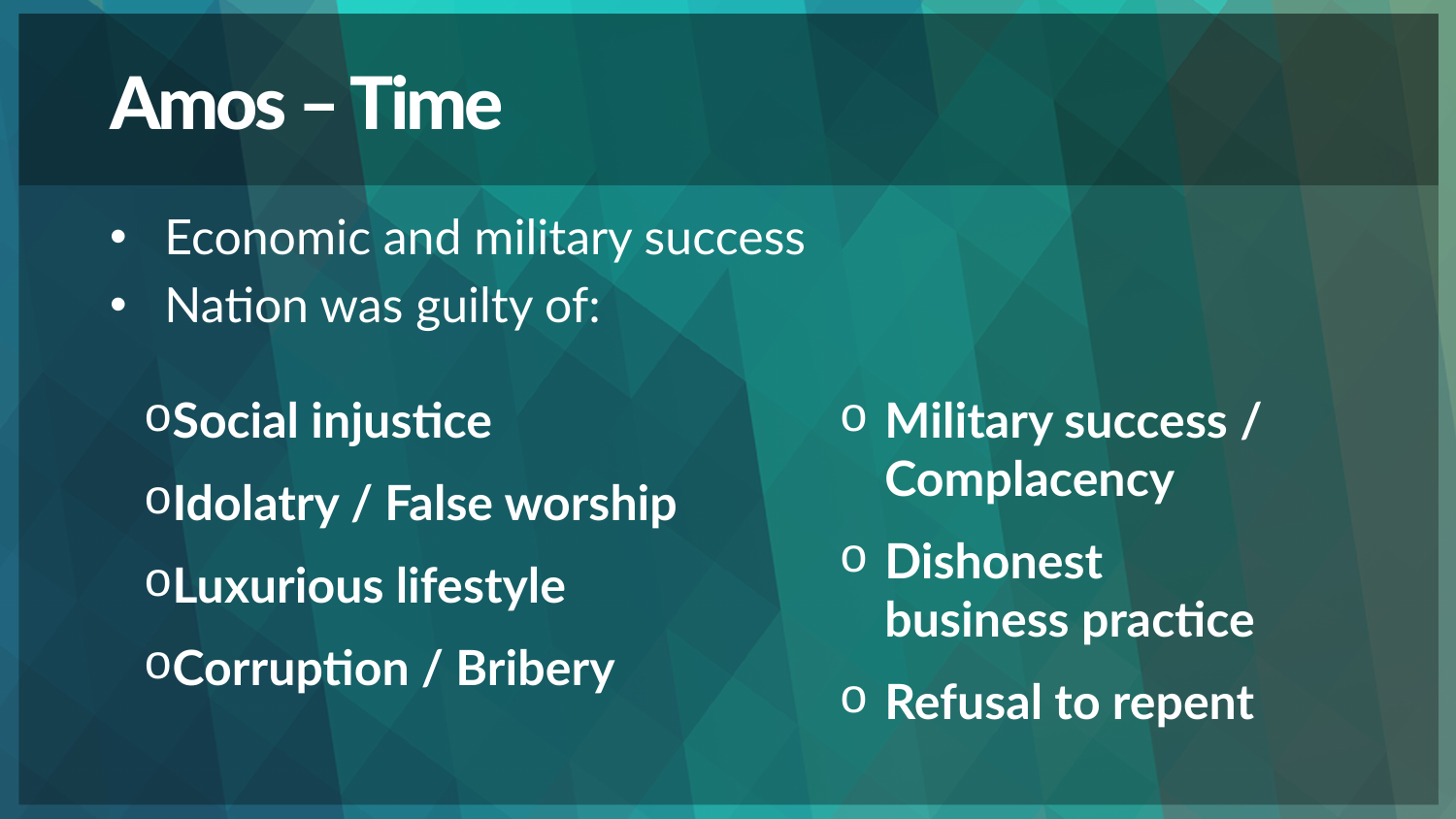

# Amos – Time
Economic and military success
Nation was guilty of:
Social injustice
Idolatry / False worship
Luxurious lifestyle
Corruption / Bribery
Military success / Complacency
Dishonest business practice
Refusal to repent